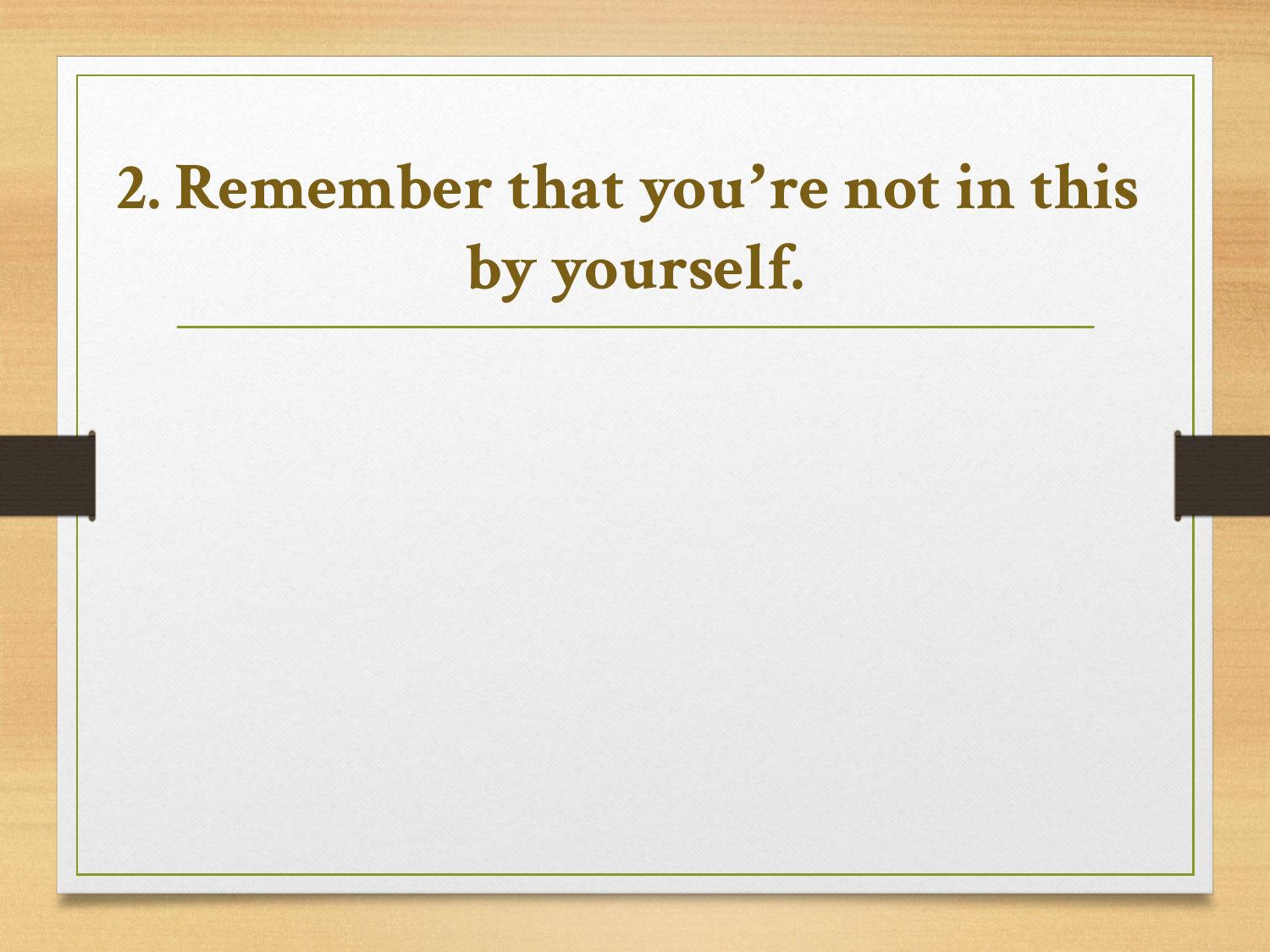

# 2. Remember that you’re not in this by yourself.